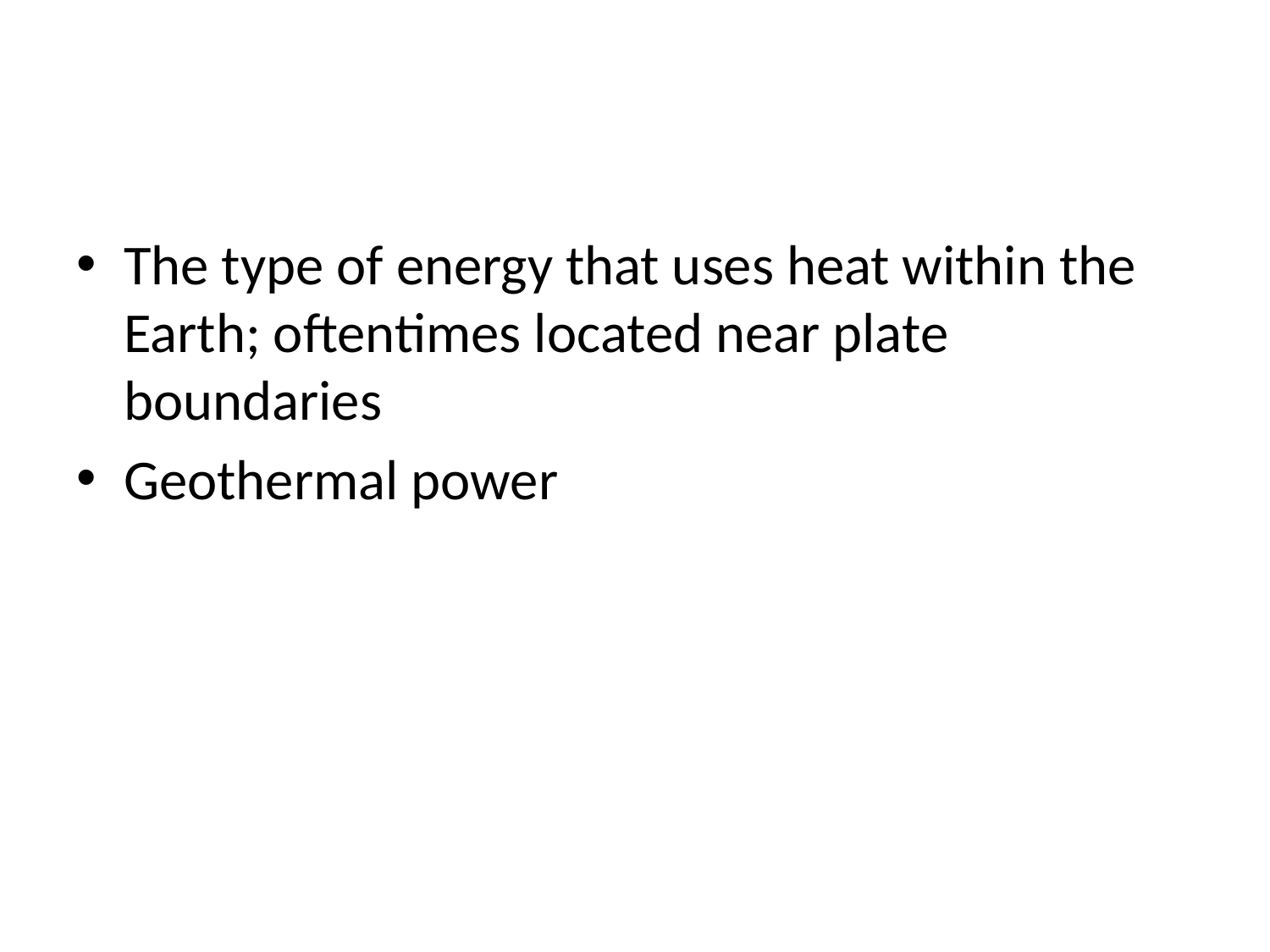

#
The type of energy that uses heat within the Earth; oftentimes located near plate boundaries
Geothermal power